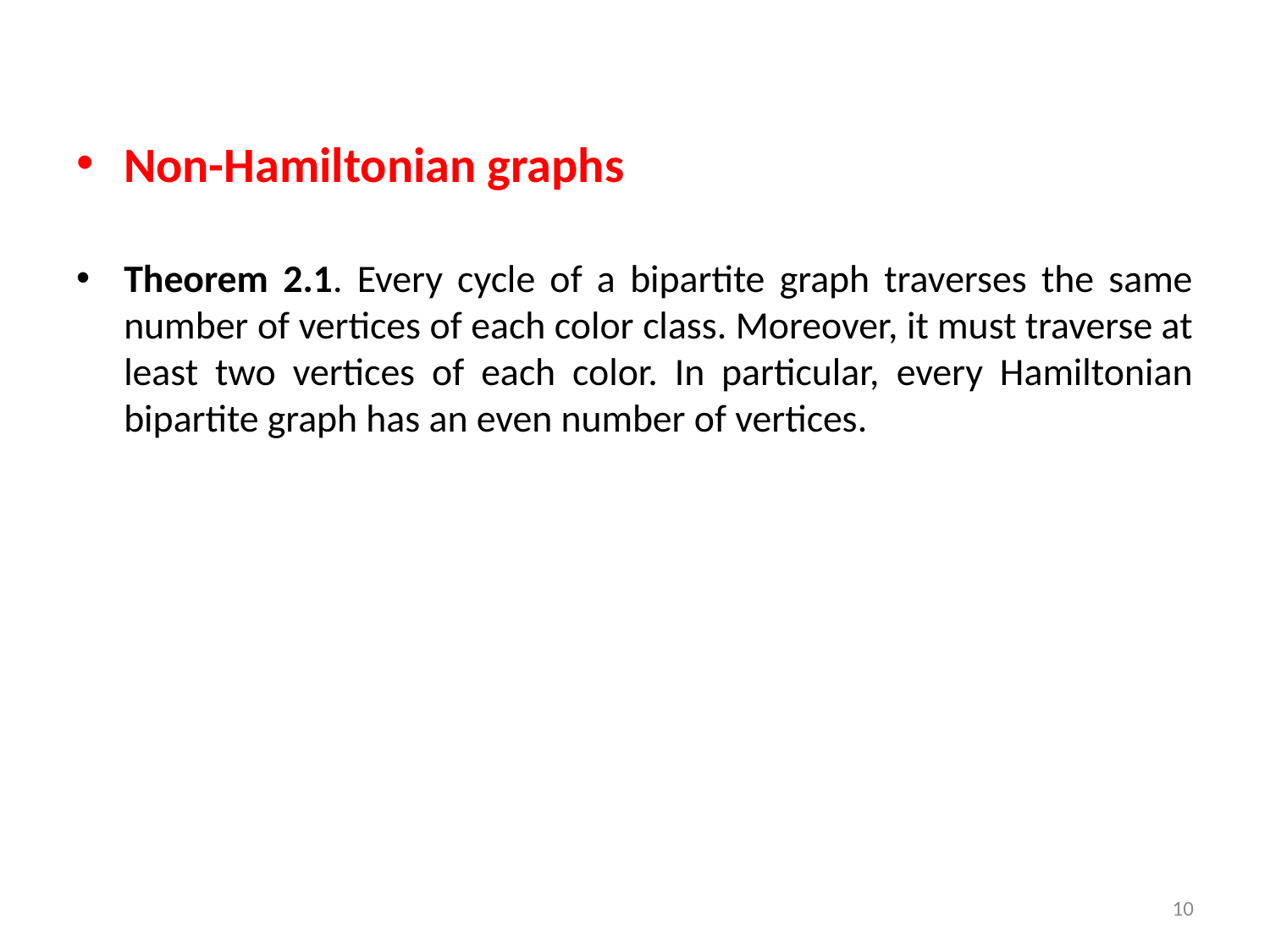

Non-Hamiltonian graphs

Theorem 2.1. Every cycle of a bipartite graph traverses the same number of vertices of each color class. Moreover, it must traverse at least two vertices of each color. In particular, every Hamiltonian bipartite graph has an even number of vertices.
10